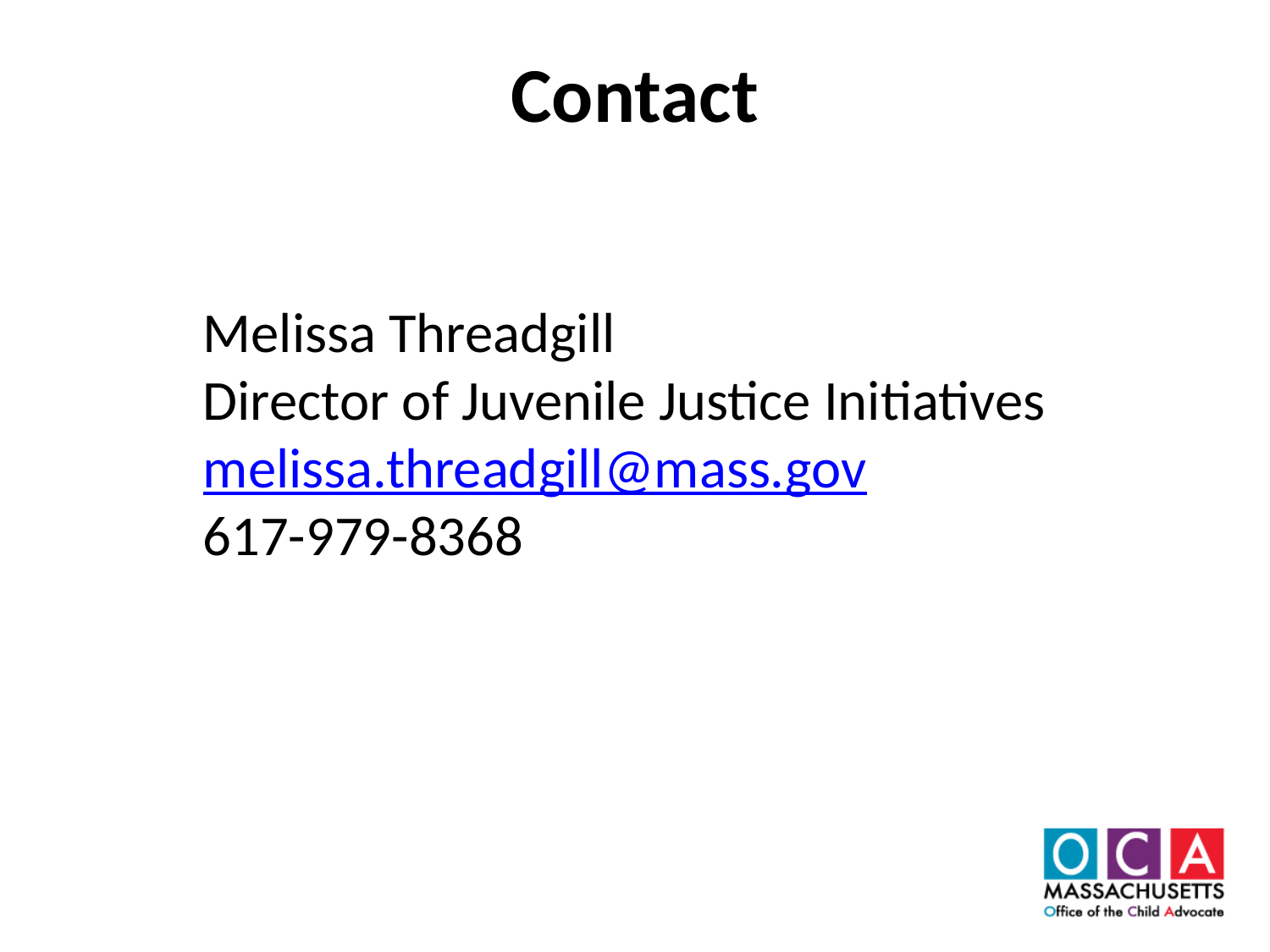

Contact
	Melissa Threadgill
	Director of Juvenile Justice Initiatives
	melissa.threadgill@mass.gov
	617-979-8368